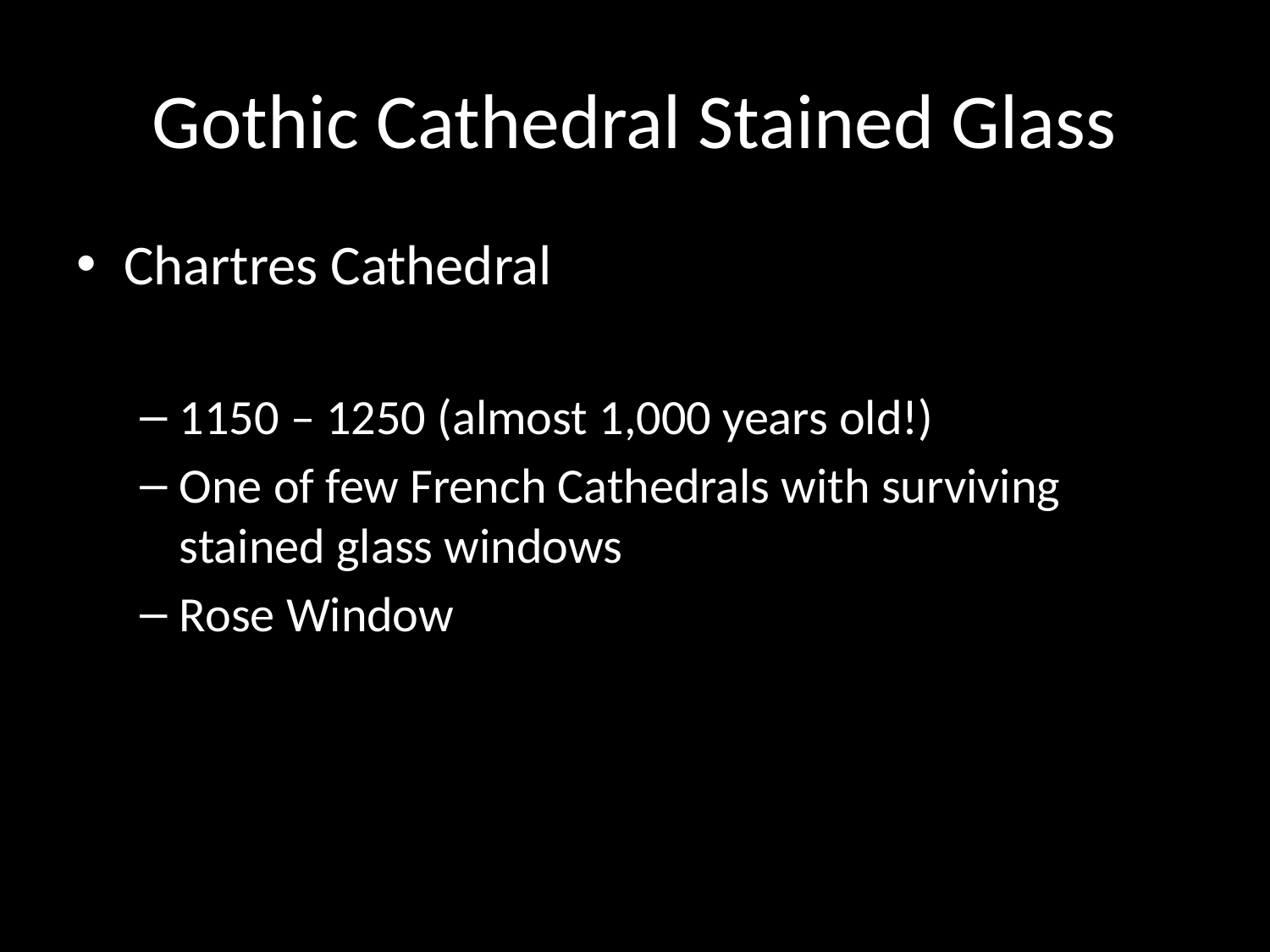

# Gothic Cathedral Stained Glass
Chartres Cathedral

1150 – 1250 (almost 1,000 years old!)
One of few French Cathedrals with surviving stained glass windows
Rose Window